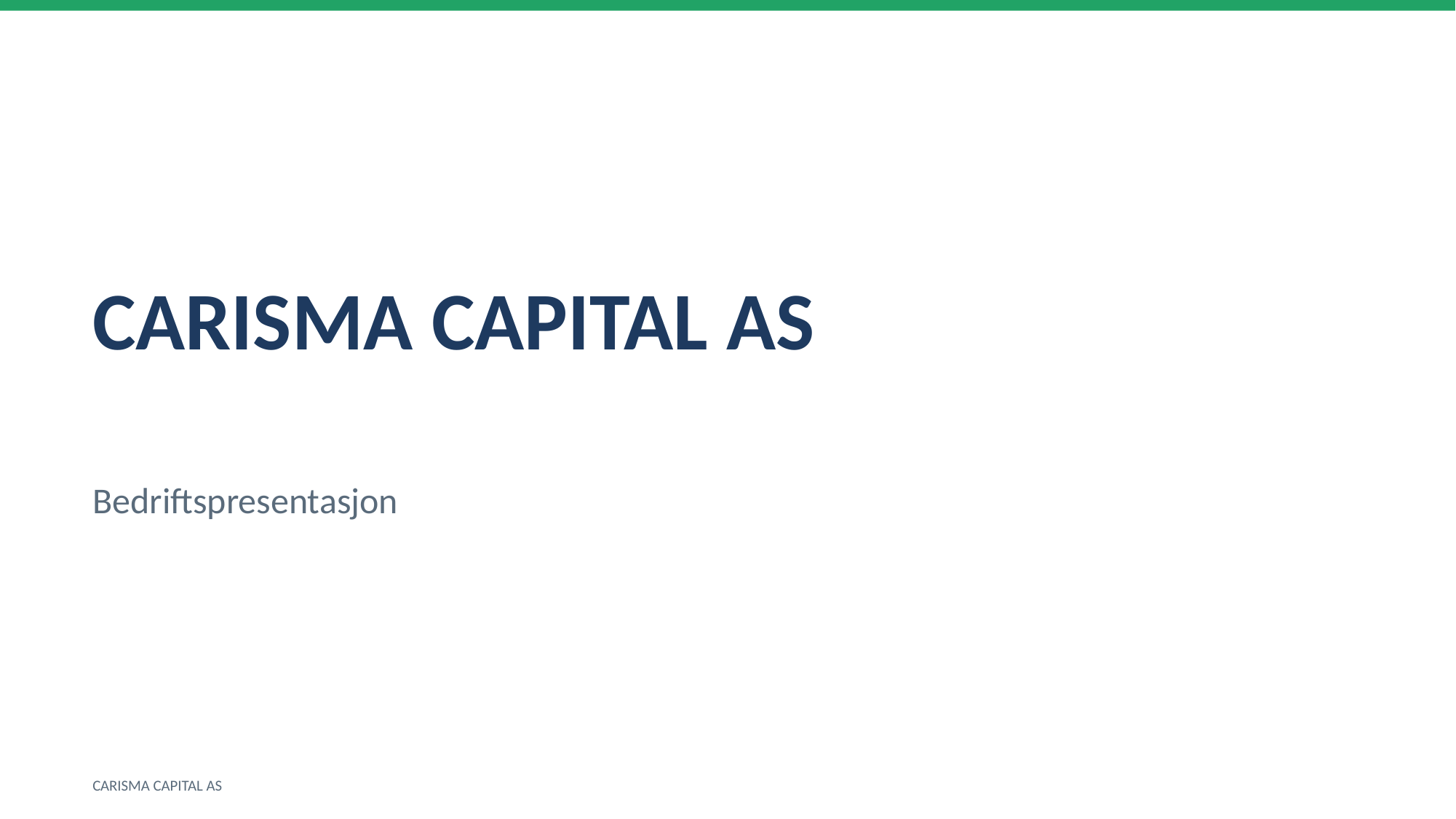

CARISMA CAPITAL AS
Bedriftspresentasjon
CARISMA CAPITAL AS